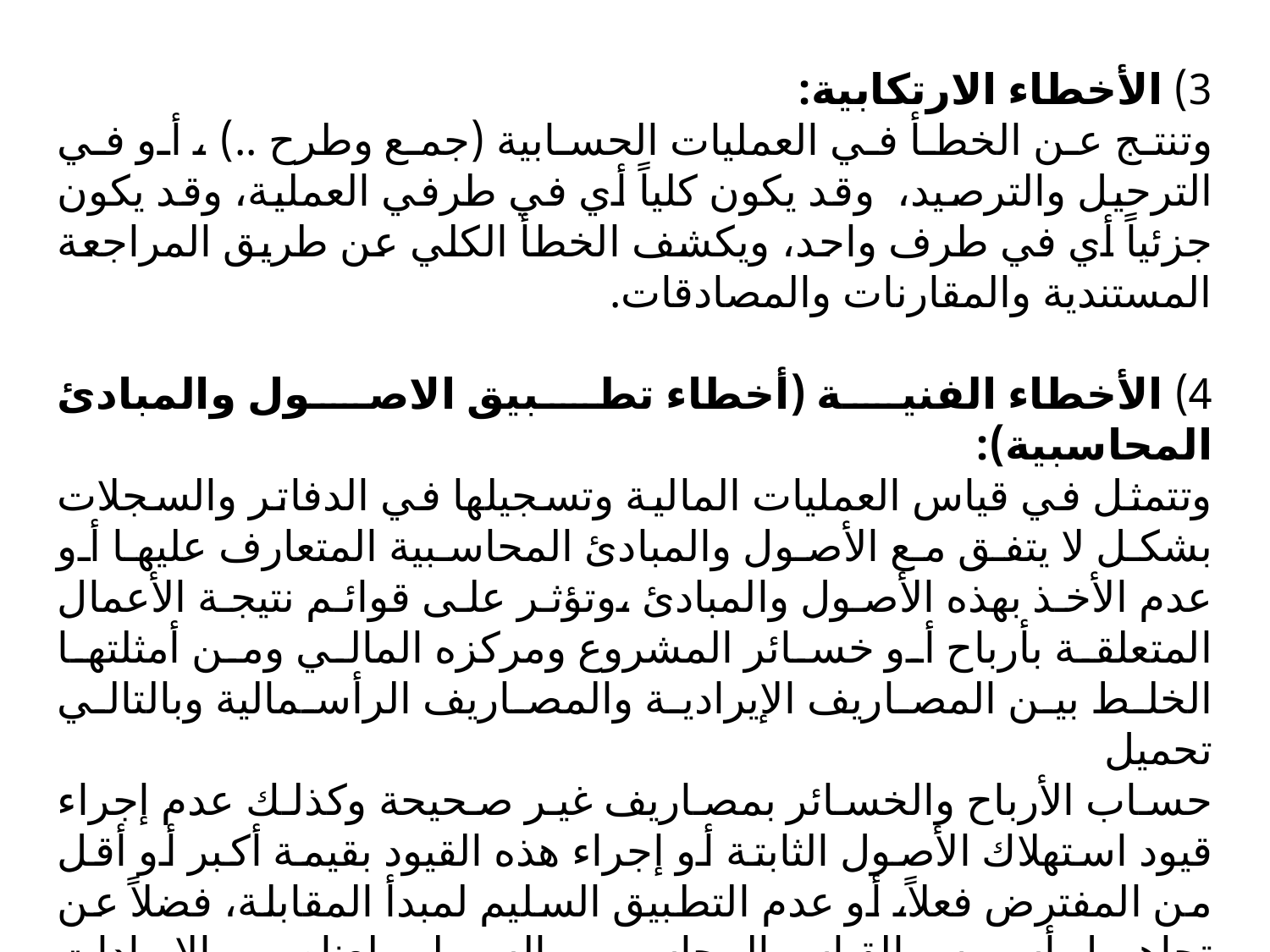

3) الأخطاء الارتكابية:
وتنتج عن الخطأ في العمليات الحسابية (جمع وطرح ..)، أو في الترحيل والترصيد،  وقد يكون كلياً أي في طرفي العملية، وقد يكون جزئياً أي في طرف واحد، ويكشف الخطأ الكلي عن طريق المراجعة المستندية والمقارنات والمصادقات.

4) الأخطاء الفنية (أخطاء تطبيق الاصول والمبادئ المحاسبية):
وتتمثل في قياس العمليات المالية وتسجيلها في الدفاتر والسجلات بشكل لا يتفق مع الأصول والمبادئ المحاسبية المتعارف عليها أو عدم الأخذ بهذه الأصول والمبادئ ،وتؤثر على قوائم نتيجة الأعمال المتعلقة بأرباح أو خسائر المشروع ومركزه المالي ومن أمثلتها الخلط بين المصاريف الإيرادية والمصاريف الرأسمالية وبالتالي تحميل
حساب الأرباح والخسائر بمصاريف غير صحيحة وكذلك عدم إجراء قيود استهلاك الأصول الثابتة أو إجراء هذه القيود بقيمة أكبر أو أقل من المفترض فعلاً، أو عدم التطبيق السليم لمبدأ المقابلة، فضلاً عن تجاهل أسس القياس المحاسبي السليم لعناصر الإيرادات والمصروفات، وكذلك عدم اتباع سياسة الحيطة والحذر بعدم تكوين احتياطيات لمقابلة الخسائر المحتمل حدوثها .